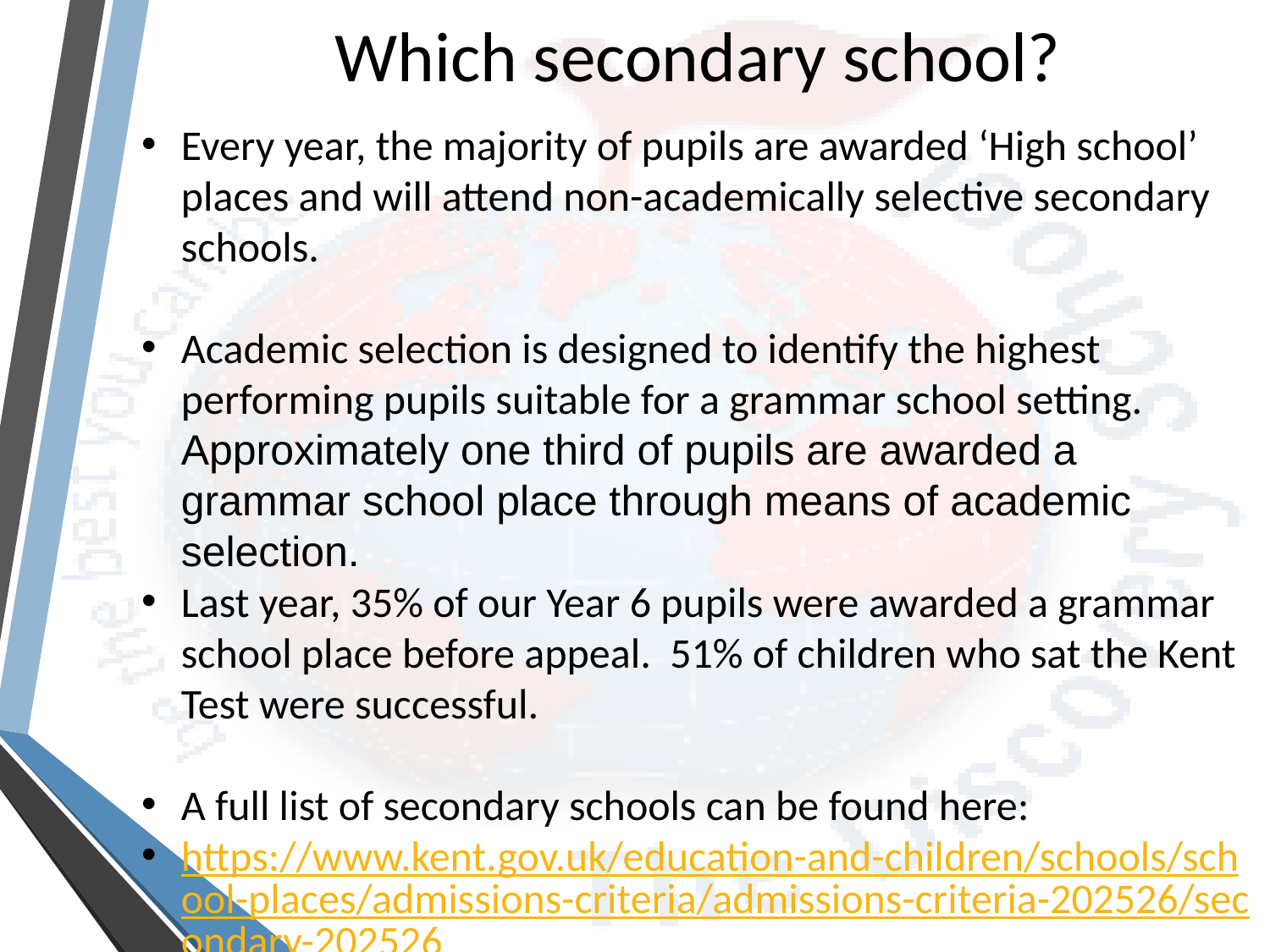

# Which secondary school?
Every year, the majority of pupils are awarded ‘High school’ places and will attend non-academically selective secondary schools.

Academic selection is designed to identify the highest performing pupils suitable for a grammar school setting. Approximately one third of pupils are awarded a grammar school place through means of academic selection.
Last year, 35% of our Year 6 pupils were awarded a grammar school place before appeal.  51% of children who sat the Kent Test were successful.

A full list of secondary schools can be found here:
https://www.kent.gov.uk/education-and-children/schools/school-places/admissions-criteria/admissions-criteria-202526/secondary-202526